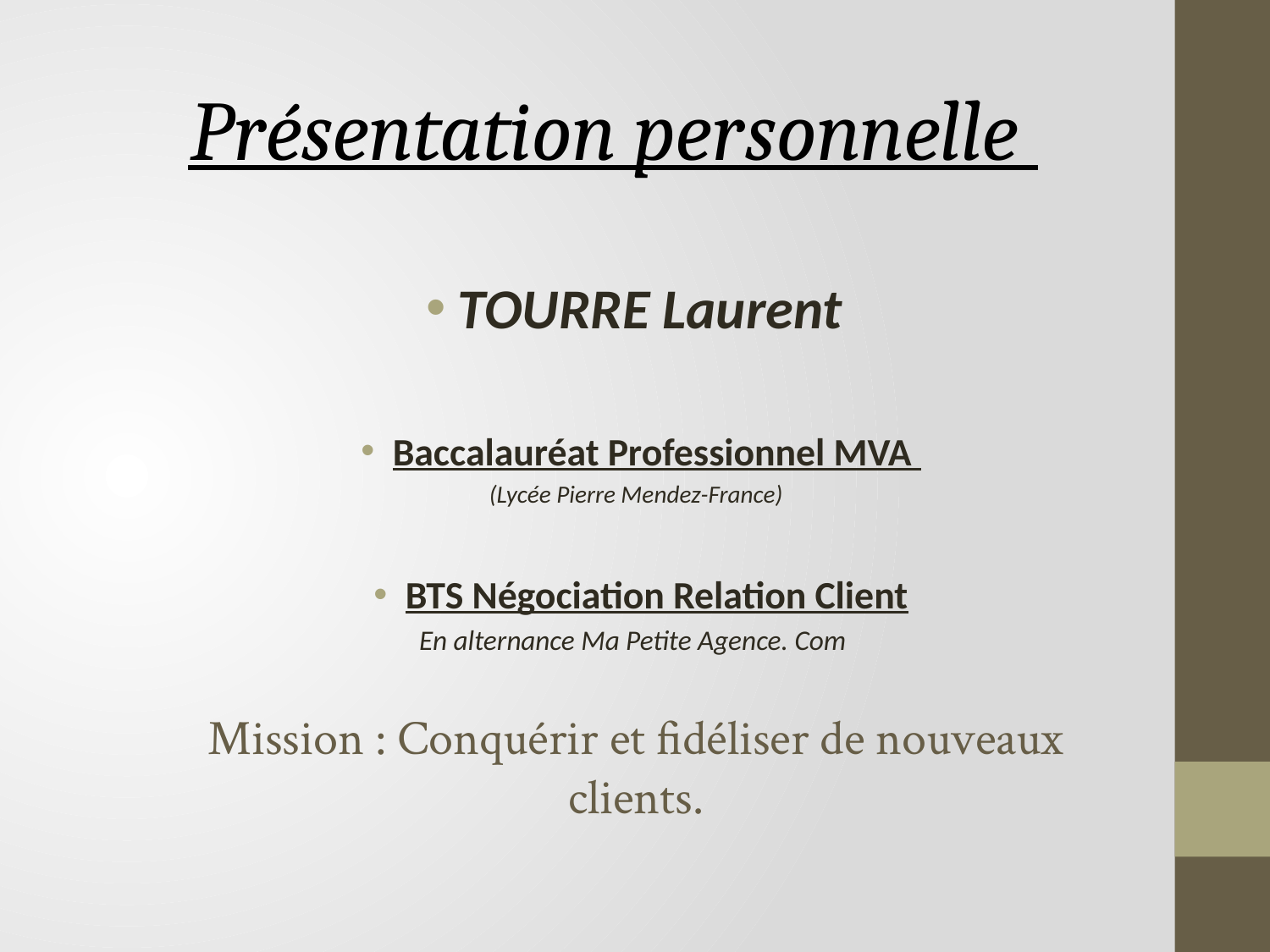

# Présentation personnelle
TOURRE Laurent

Baccalauréat Professionnel MVA
(Lycée Pierre Mendez-France)

BTS Négociation Relation Client
En alternance Ma Petite Agence. Com

Mission : Conquérir et fidéliser de nouveaux clients.